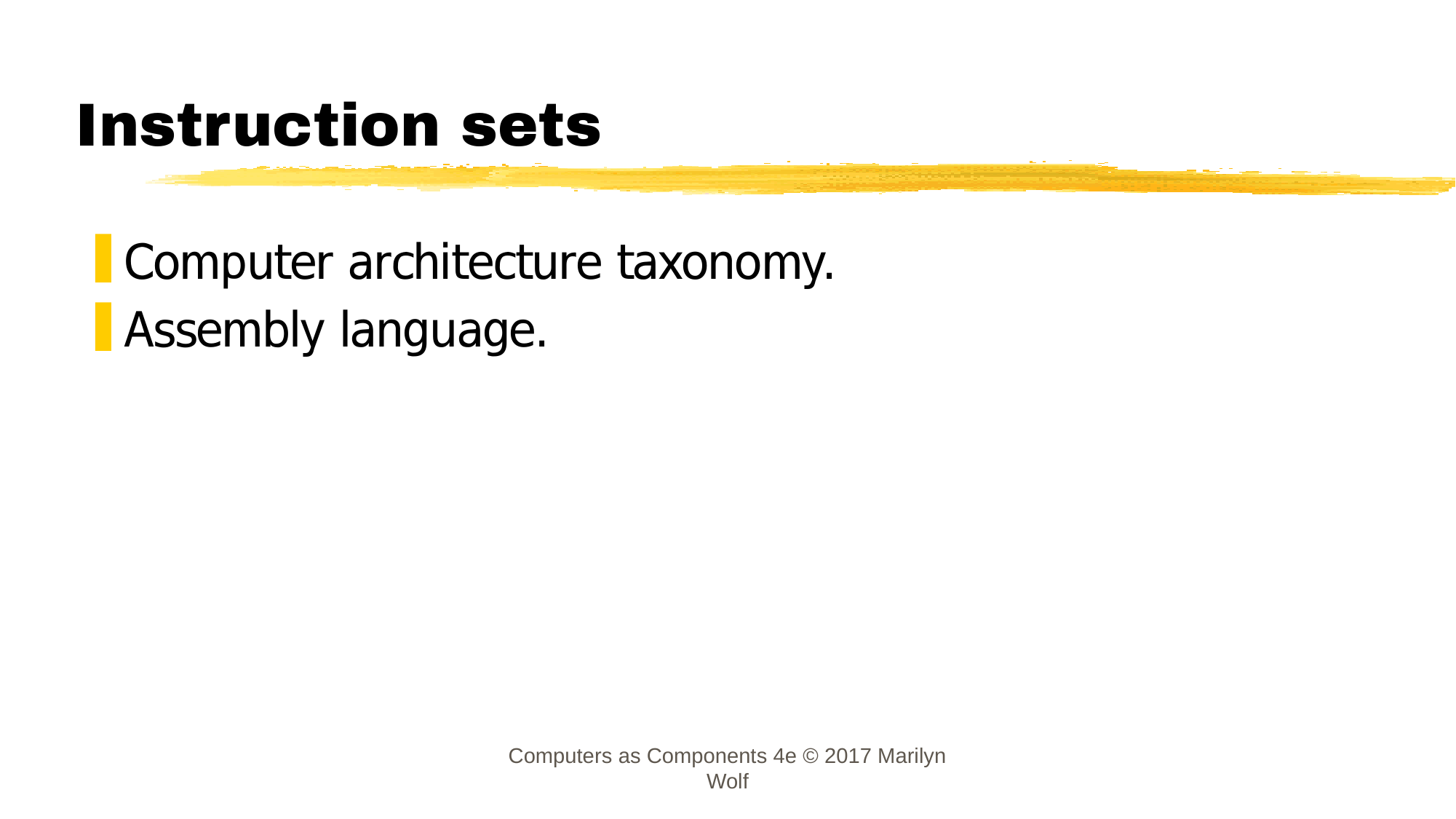

# Instruction sets
Computer architecture taxonomy.
Assembly language.
Computers as Components 4e © 2017 Marilyn Wolf